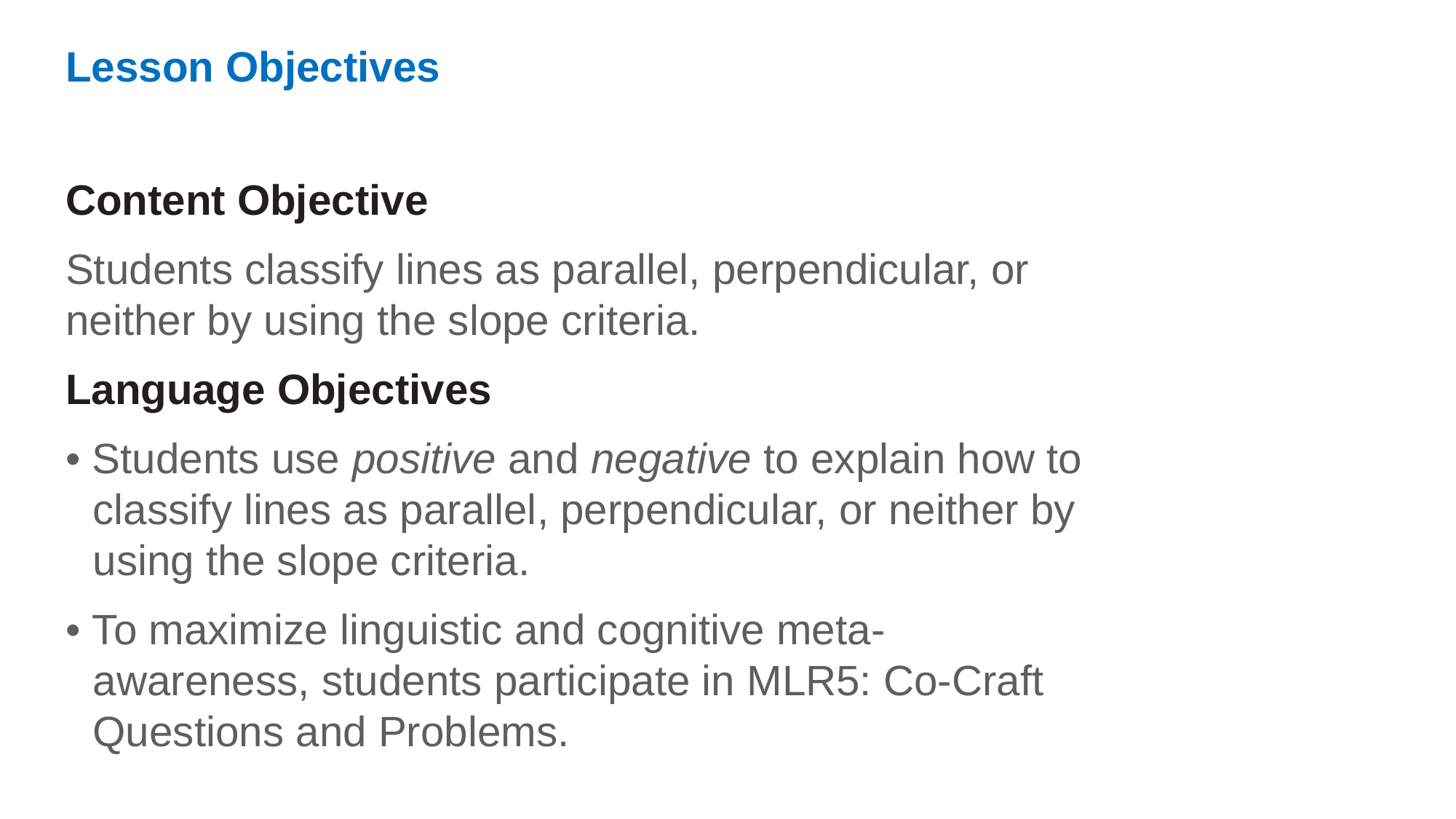

Lesson Objectives
Content Objective
Students classify lines as parallel, perpendicular, or neither by using the slope criteria.
Language Objectives
• Students use positive and negative to explain how to classify lines as parallel, perpendicular, or neither by using the slope criteria.
• To maximize linguistic and cognitive meta-awareness, students participate in MLR5: Co-Craft Questions and Problems.